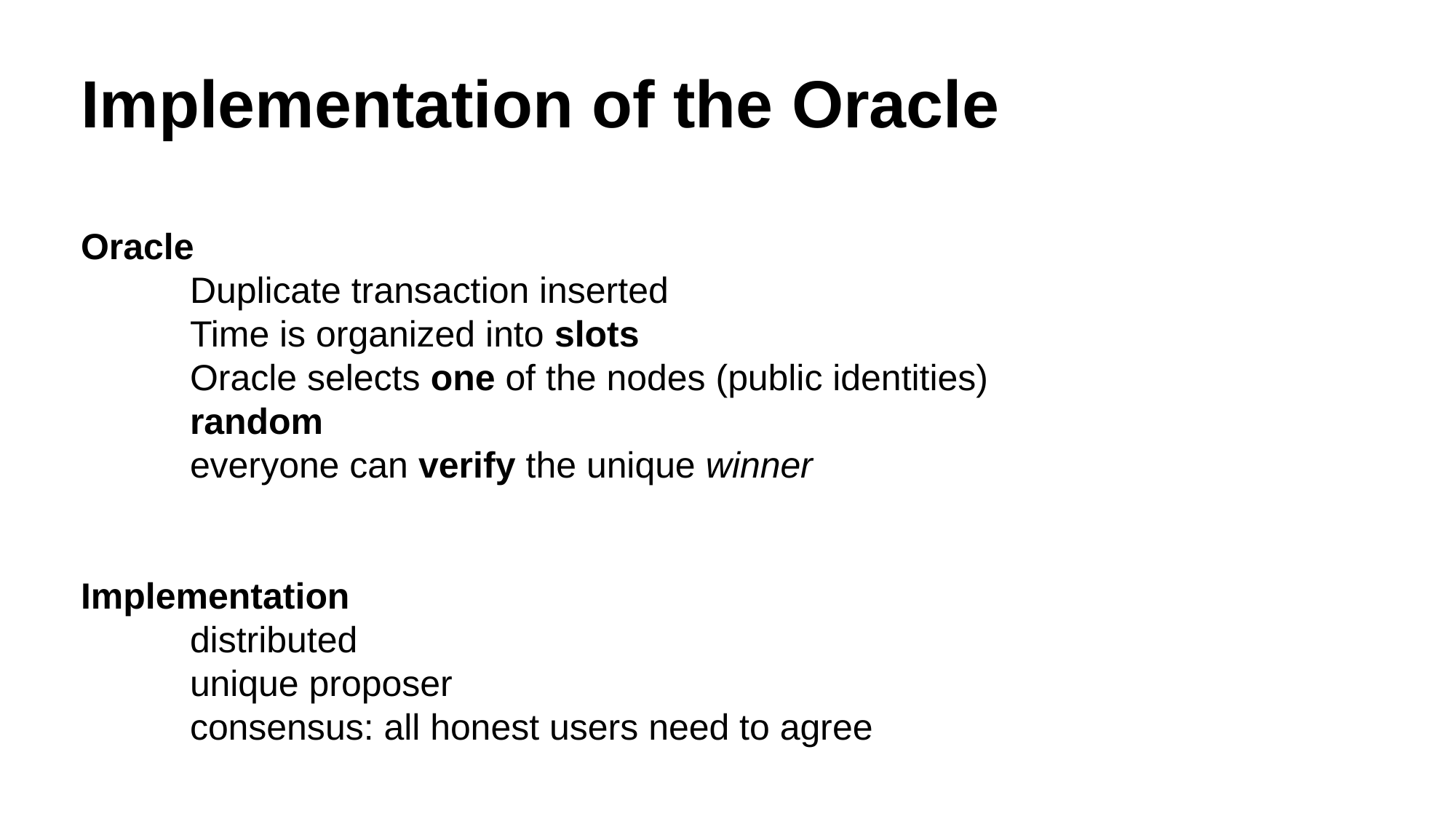

# Implementation of the Oracle

Oracle
	Duplicate transaction inserted
	Time is organized into slots
	Oracle selects one of the nodes (public identities)
	random
	everyone can verify the unique winner

Implementation
	distributed
	unique proposer
	consensus: all honest users need to agree